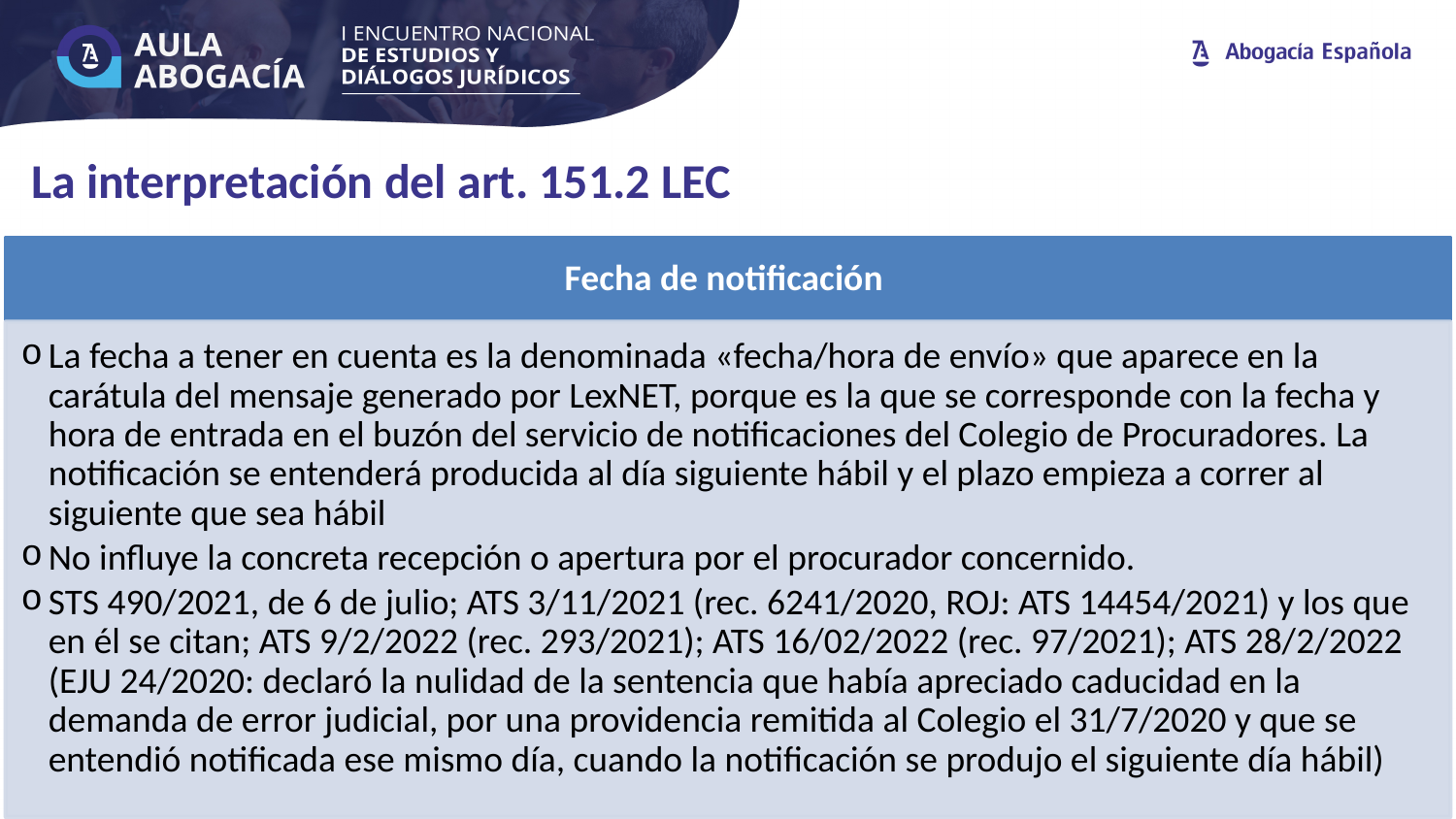

La interpretación del art. 151.2 LEC
Fecha de notificación
La fecha a tener en cuenta es la denominada «fecha/hora de envío» que aparece en la carátula del mensaje generado por LexNET, porque es la que se corresponde con la fecha y hora de entrada en el buzón del servicio de notificaciones del Colegio de Procuradores. La notificación se entenderá producida al día siguiente hábil y el plazo empieza a correr al siguiente que sea hábil
No influye la concreta recepción o apertura por el procurador concernido.
STS 490/2021, de 6 de julio; ATS 3/11/2021 (rec. 6241/2020, ROJ: ATS 14454/2021) y los que en él se citan; ATS 9/2/2022 (rec. 293/2021); ATS 16/02/2022 (rec. 97/2021); ATS 28/2/2022 (EJU 24/2020: declaró la nulidad de la sentencia que había apreciado caducidad en la demanda de error judicial, por una providencia remitida al Colegio el 31/7/2020 y que se entendió notificada ese mismo día, cuando la notificación se produjo el siguiente día hábil)
Texto realzado
Texto realzado
Texto realzado